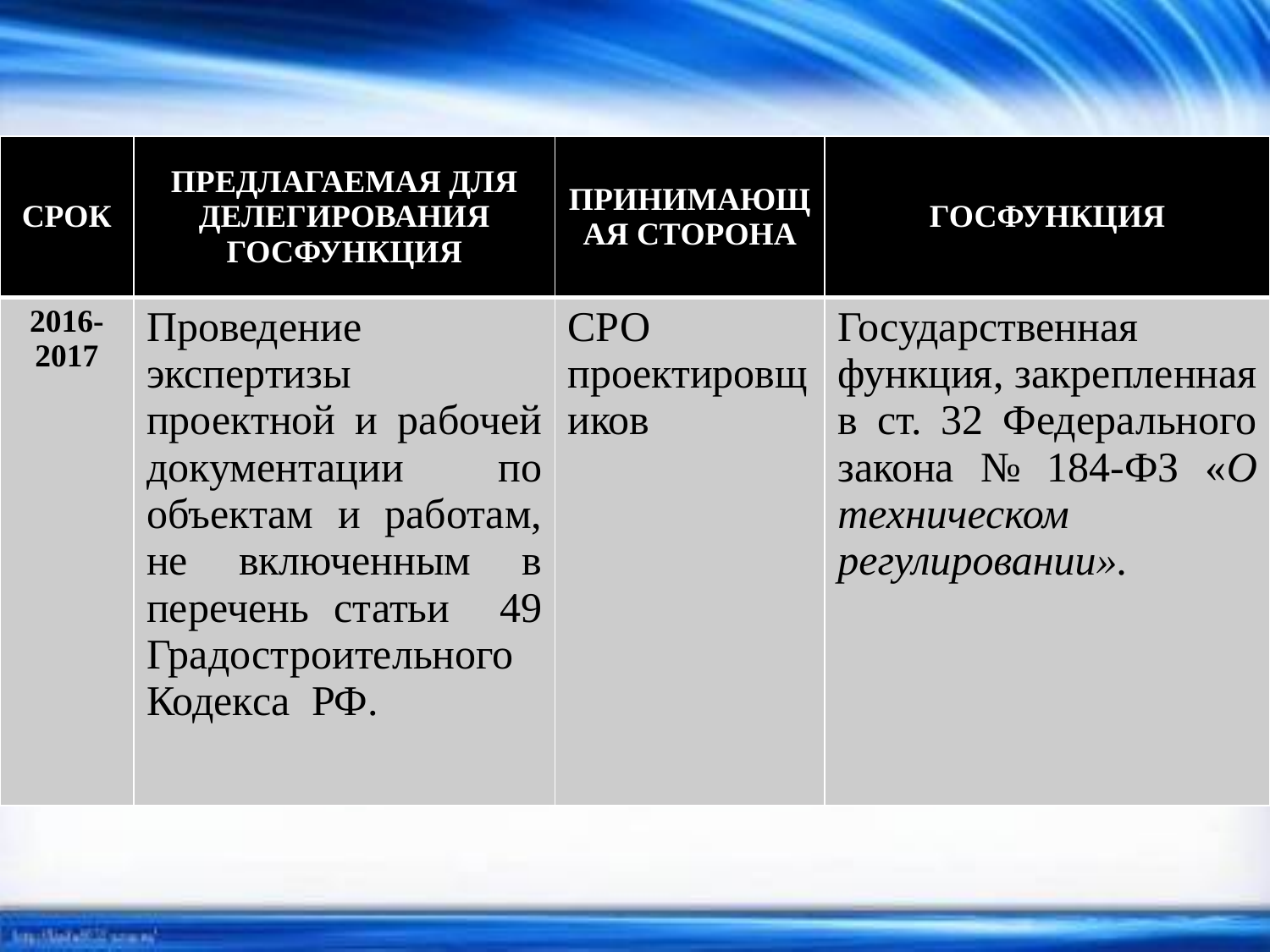

| СРОК | ПРЕДЛАГАЕМАЯ ДЛЯ ДЕЛЕГИРОВАНИЯ ГОСФУНКЦИЯ | ПРИНИМАЮЩАЯ СТОРОНА | ГОСФУНКЦИЯ |
| --- | --- | --- | --- |
| 2016-2017 | Проведение экспертизы проектной и рабочей документации по объектам и работам, не включенным в перечень статьи 49 Градостроительного Кодекса РФ. | СРО проектировщиков | Государственная функция, закрепленная в ст. 32 Федерального закона № 184-ФЗ «О техническом регулировании». |